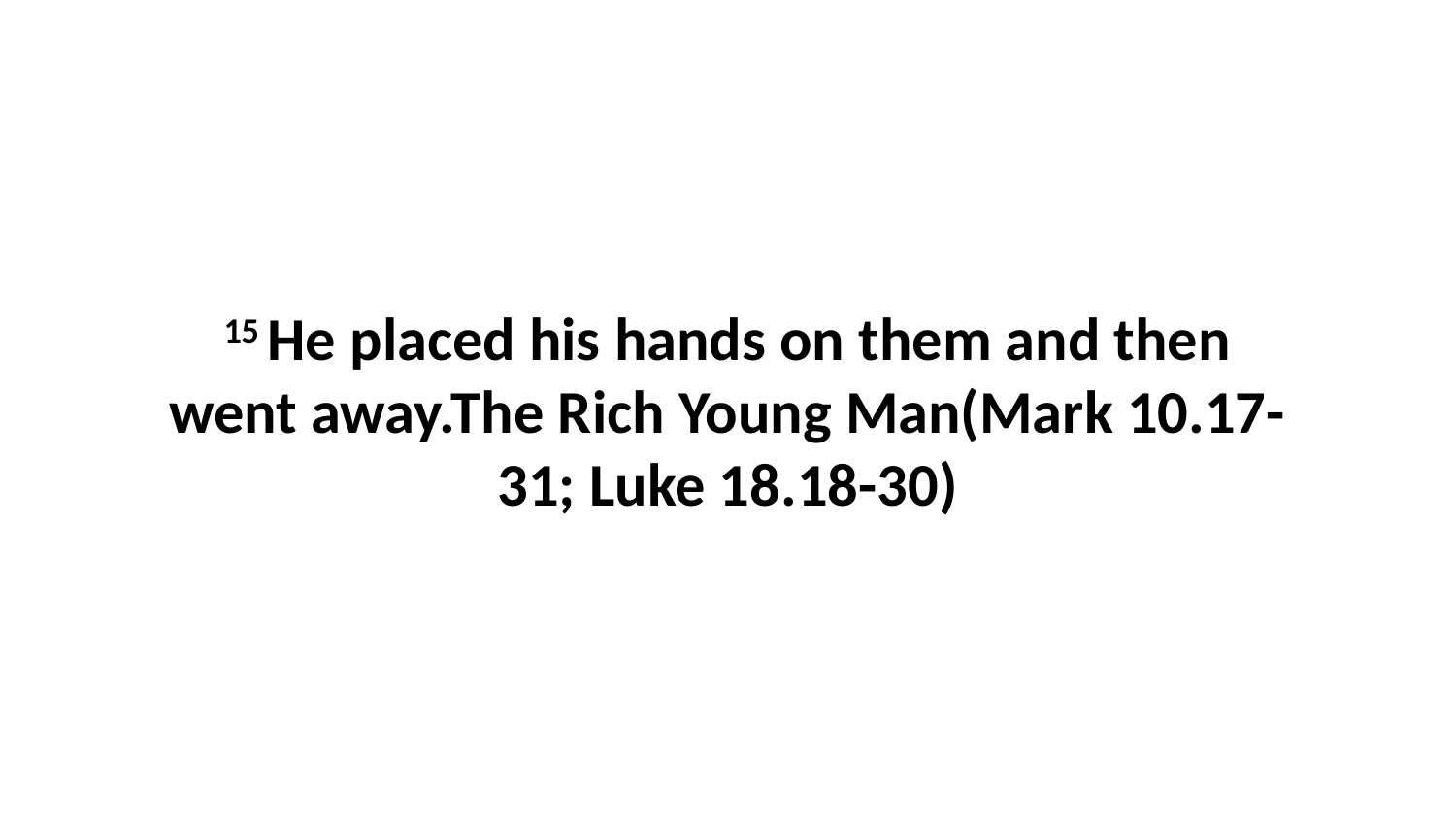

15 He placed his hands on them and then went away.The Rich Young Man(Mark 10.17-31; Luke 18.18-30)